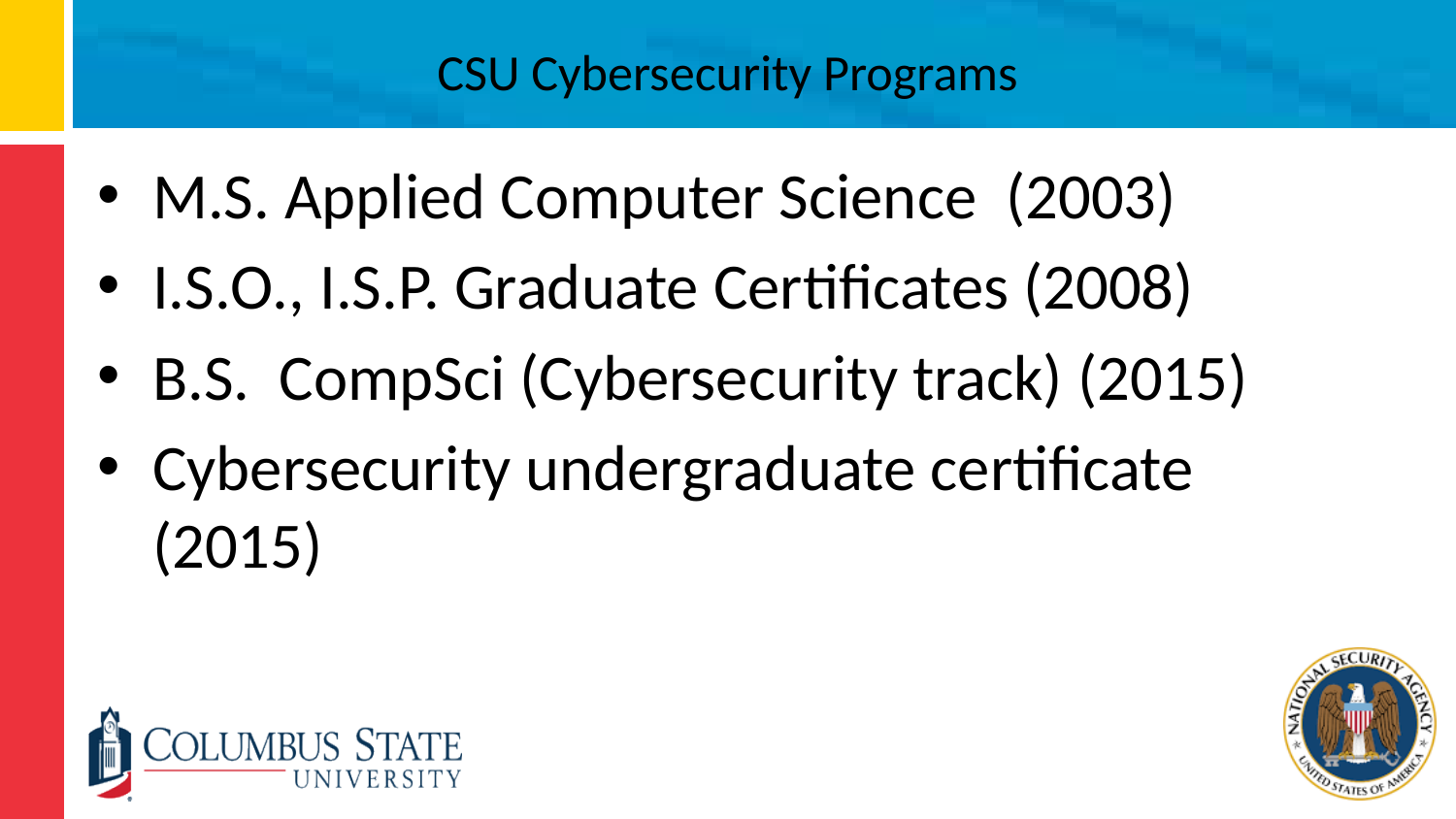

# CSU Cybersecurity Programs
M.S. Applied Computer Science  (2003)
I.S.O., I.S.P. Graduate Certificates (2008)
B.S.  CompSci (Cybersecurity track) (2015)
Cybersecurity undergraduate certificate (2015)